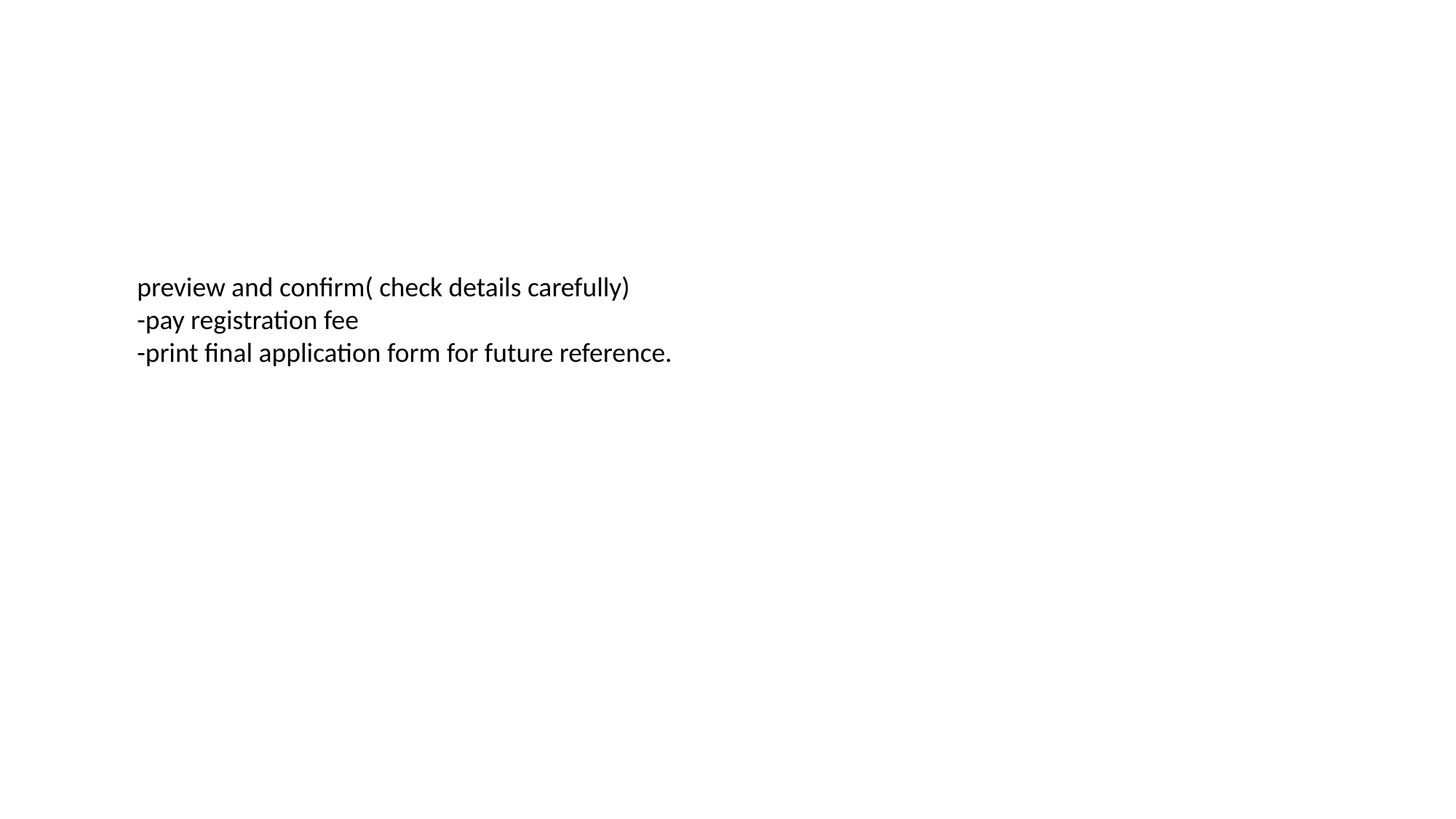

preview and confirm( check details carefully)
-pay registration fee
-print final application form for future reference.